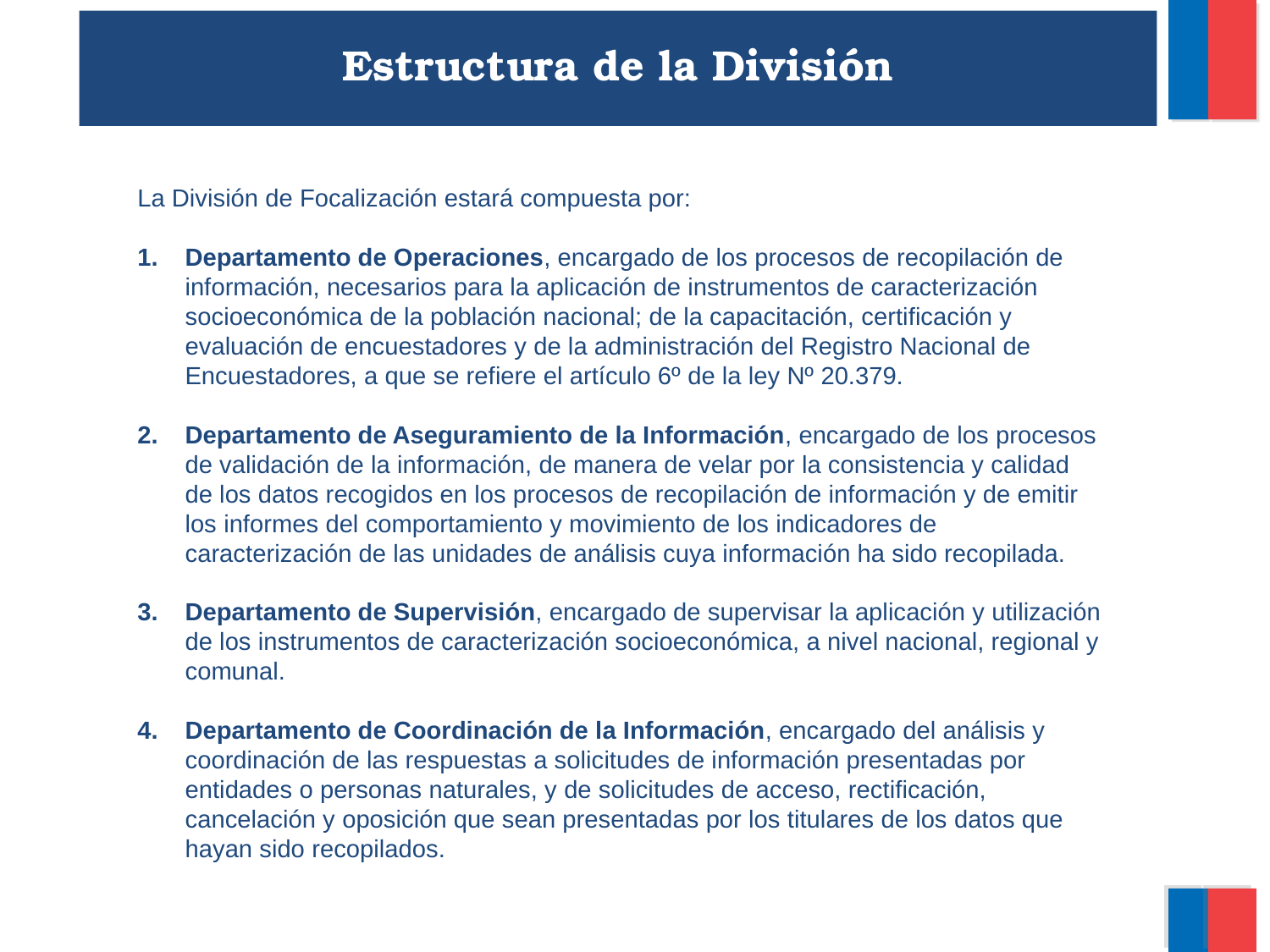

Estructura de la División
La División de Focalización estará compuesta por:

Departamento de Operaciones, encargado de los procesos de recopilación de información, necesarios para la aplicación de instrumentos de caracterización socioeconómica de la población nacional; de la capacitación, certificación y evaluación de encuestadores y de la administración del Registro Nacional de Encuestadores, a que se refiere el artículo 6º de la ley Nº 20.379.

Departamento de Aseguramiento de la Información, encargado de los procesos de validación de la información, de manera de velar por la consistencia y calidad de los datos recogidos en los procesos de recopilación de información y de emitir los informes del comportamiento y movimiento de los indicadores de caracterización de las unidades de análisis cuya información ha sido recopilada.

Departamento de Supervisión, encargado de supervisar la aplicación y utilización de los instrumentos de caracterización socioeconómica, a nivel nacional, regional y comunal.

Departamento de Coordinación de la Información, encargado del análisis y coordinación de las respuestas a solicitudes de información presentadas por entidades o personas naturales, y de solicitudes de acceso, rectificación, cancelación y oposición que sean presentadas por los titulares de los datos que hayan sido recopilados.